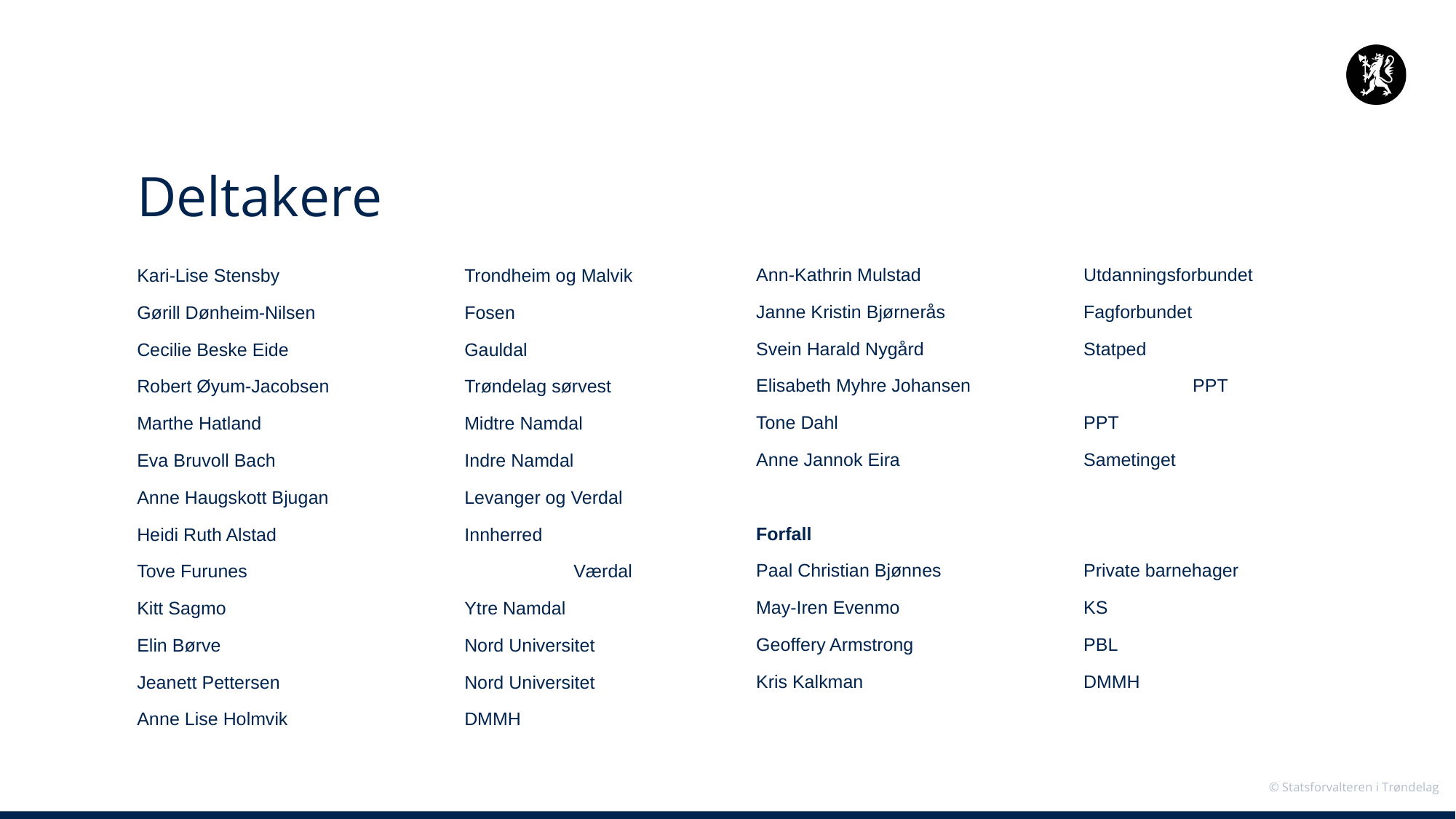

# Deltakere
Ann-Kathrin Mulstad		Utdanningsforbundet
Janne Kristin Bjørnerås		Fagforbundet
Svein Harald Nygård		Statped
Elisabeth Myhre Johansen 		PPT
Tone Dahl			PPT
Anne Jannok Eira		Sametinget

Forfall
Paal Christian Bjønnes 		Private barnehager
May-Iren Evenmo		KS
Geoffery Armstrong		PBL
Kris Kalkman 		DMMH

Kari-Lise Stensby 		Trondheim og Malvik
Gørill Dønheim-Nilsen		Fosen
Cecilie Beske Eide 		Gauldal
Robert Øyum-Jacobsen		Trøndelag sørvest
Marthe Hatland		Midtre Namdal
Eva Bruvoll Bach		Indre Namdal
Anne Haugskott Bjugan		Levanger og Verdal
Heidi Ruth Alstad		Innherred
Tove Furunes			Værdal
Kitt Sagmo			Ytre Namdal
Elin Børve			Nord Universitet
Jeanett Pettersen		Nord Universitet
Anne Lise Holmvik		DMMH